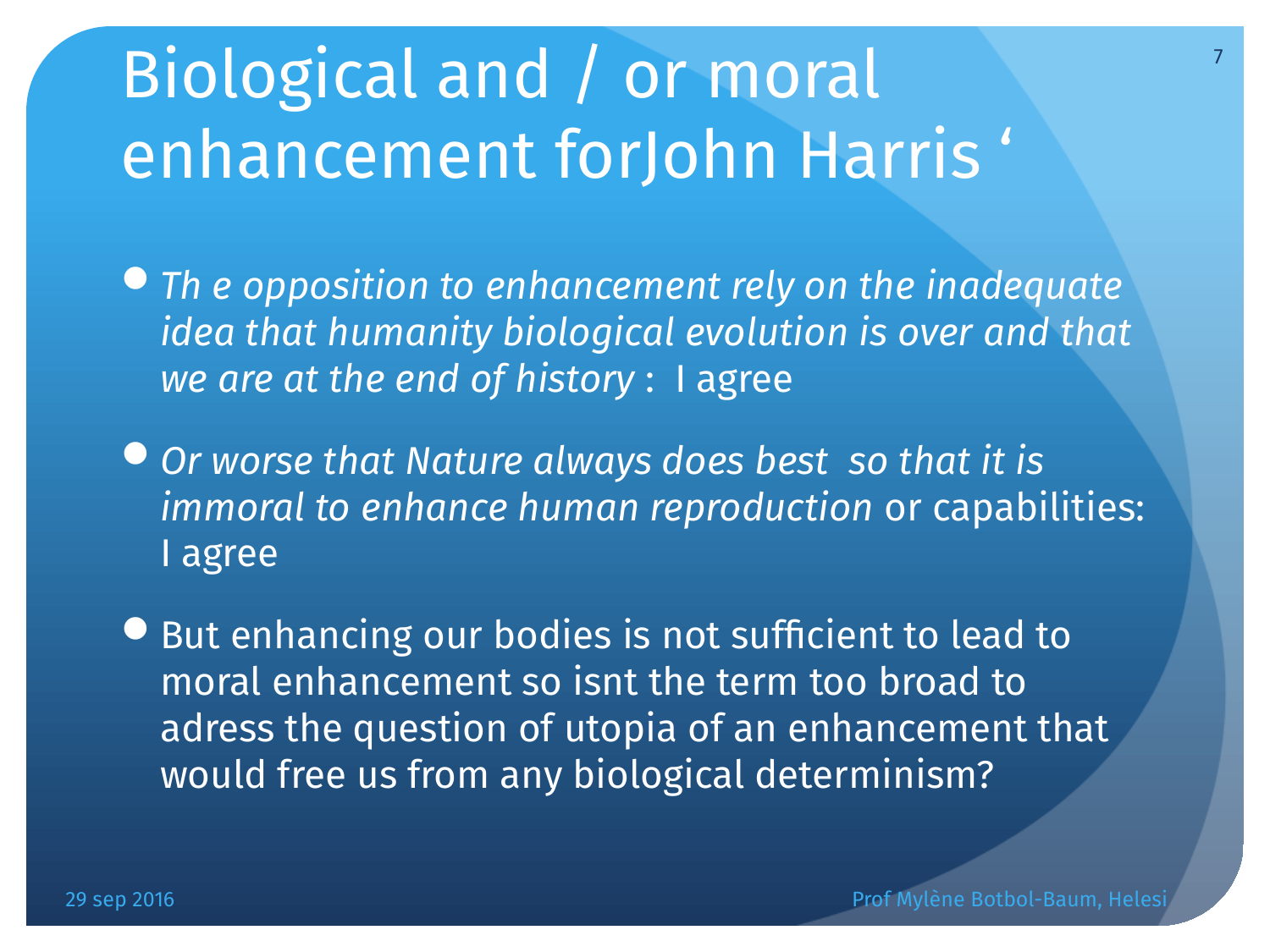

7
# Biological and / or moral enhancement forJohn Harris ‘
Th e opposition to enhancement rely on the inadequate idea that humanity biological evolution is over and that we are at the end of history :  I agree
Or worse that Nature always does best  so that it is immoral to enhance human reproduction or capabilities: I agree
But enhancing our bodies is not sufficient to lead to moral enhancement so isnt the term too broad to adress the question of utopia of an enhancement that would free us from any biological determinism?
29 sep 2016
Prof Mylène Botbol-Baum, Helesi